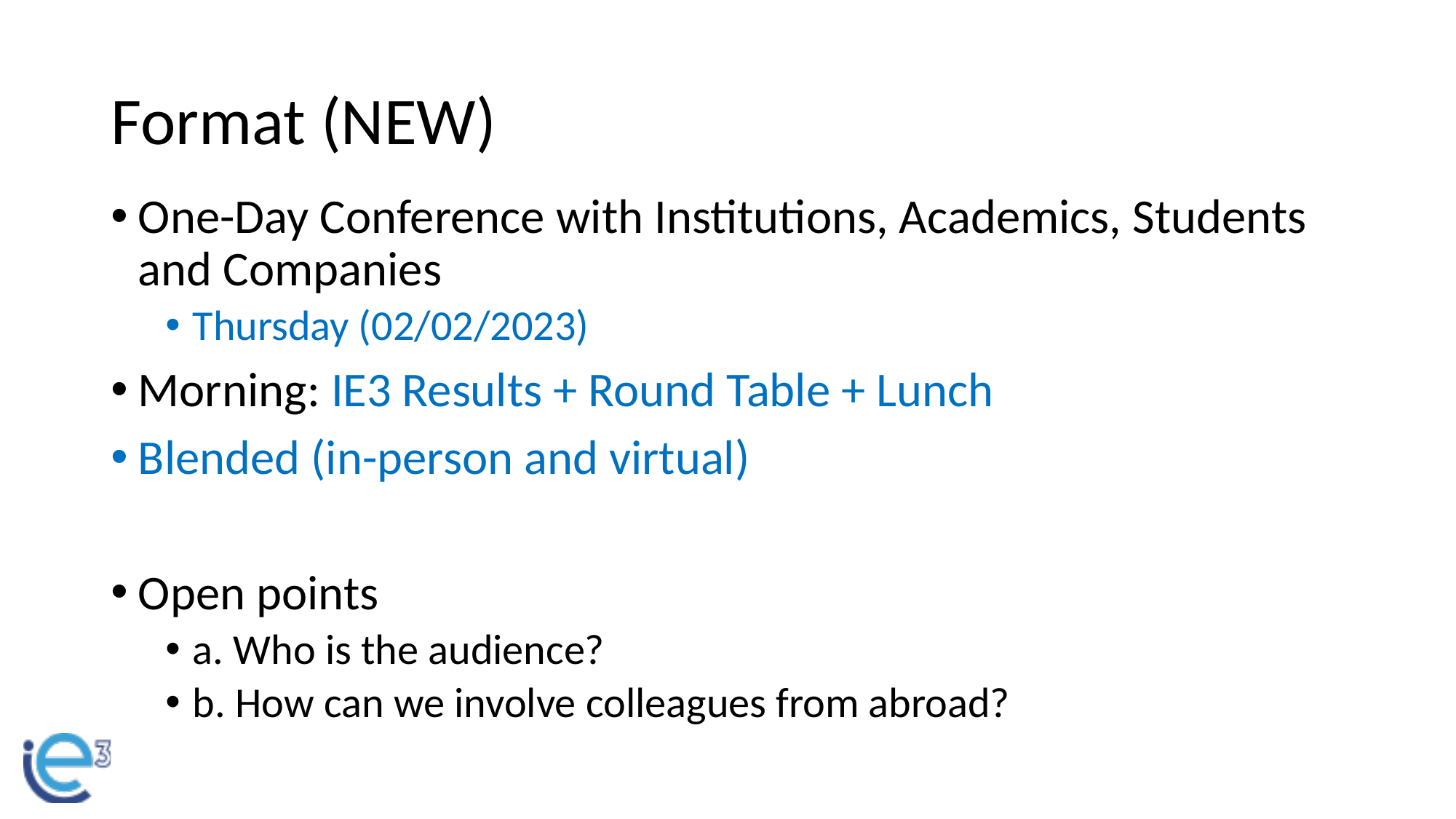

# Format (NEW)
One-Day Conference with Institutions, Academics, Students and Companies
Thursday (02/02/2023)
Morning: IE3 Results + Round Table + Lunch
Blended (in-person and virtual)

Open points
a. Who is the audience?
b. How can we involve colleagues from abroad?